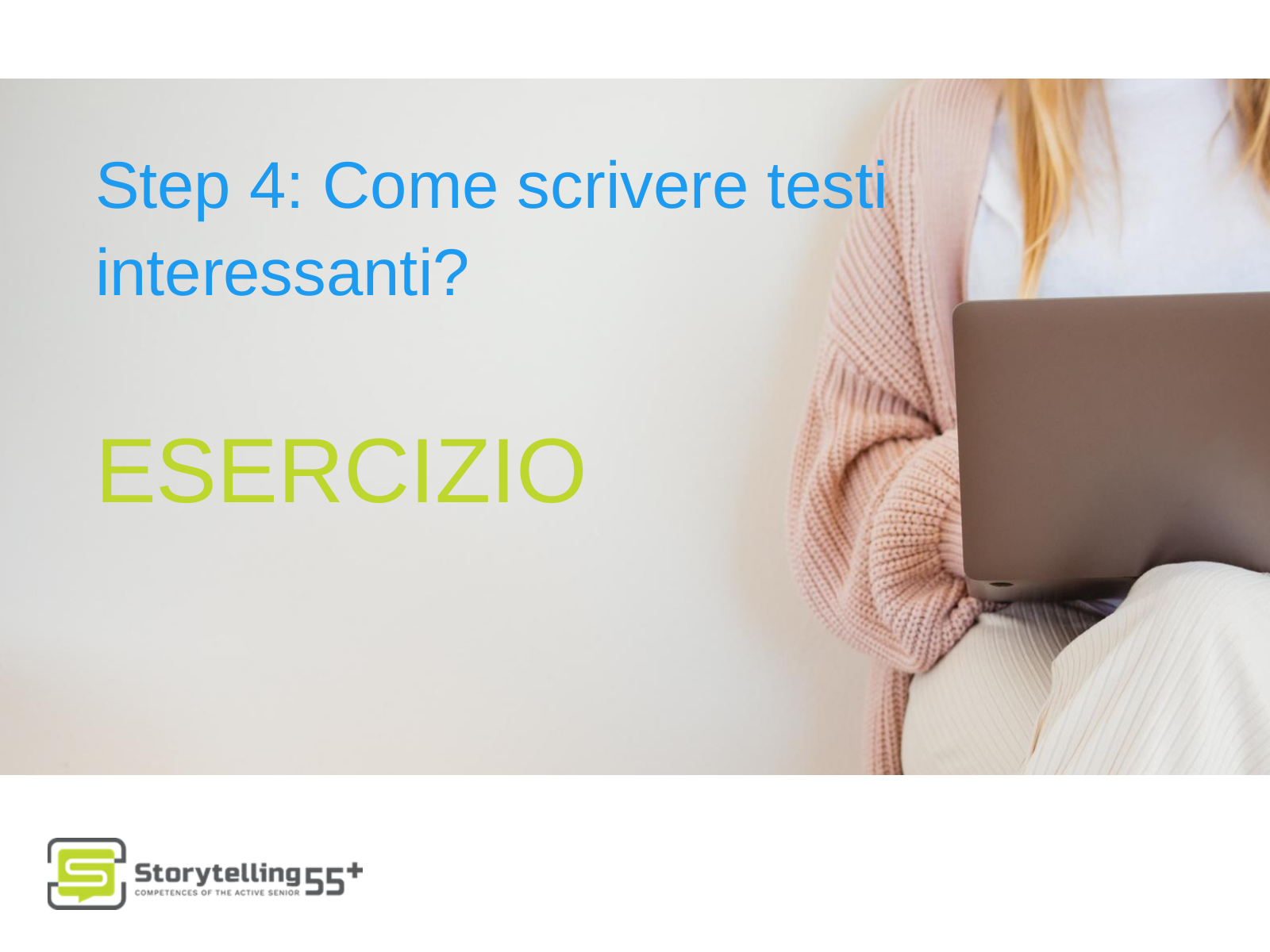

Step 4: Come scrivere testi interessanti?

ESERCIZIO